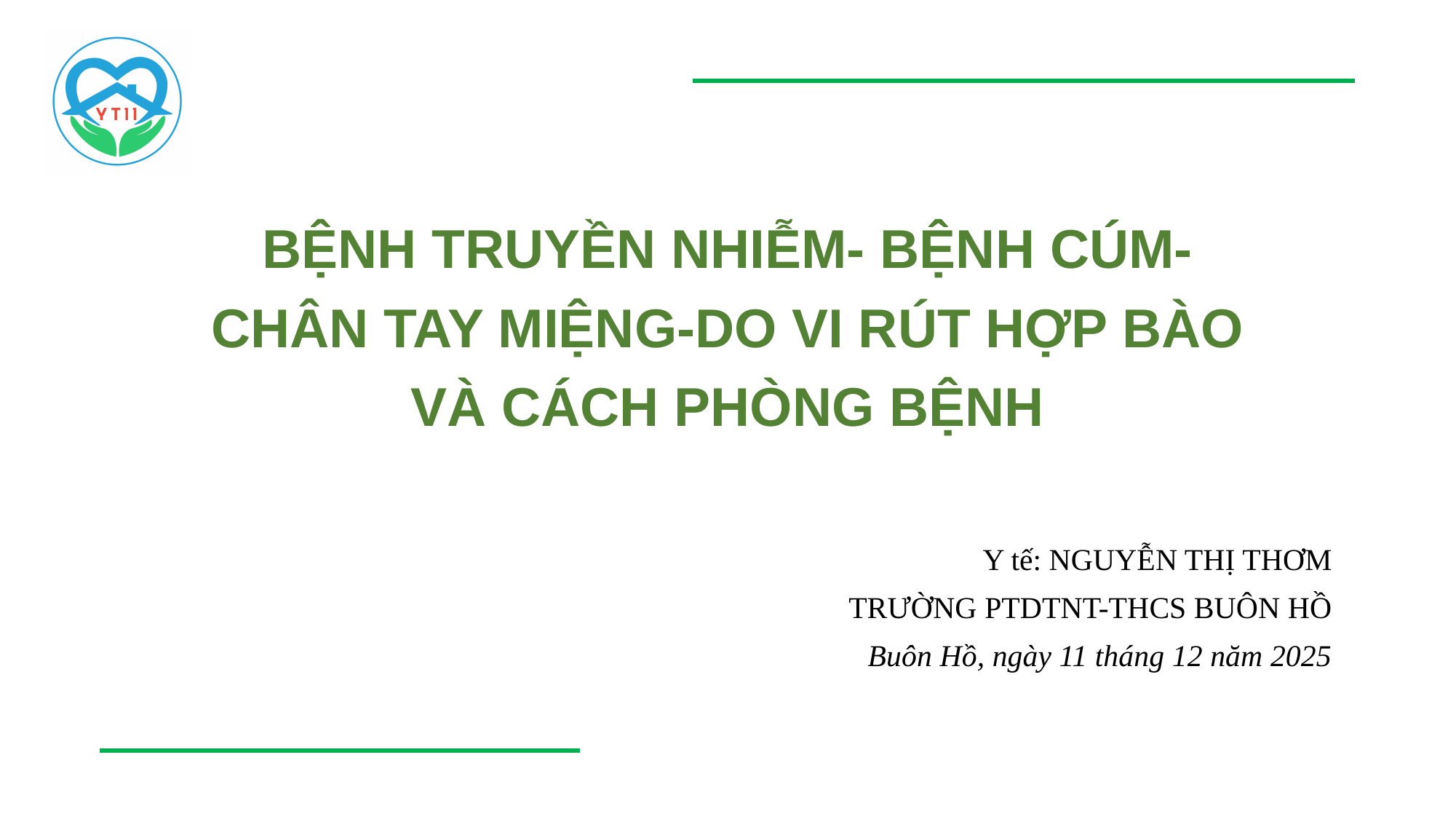

# BỆNH TRUYỀN NHIỄM- BỆNH CÚM- CHÂN TAY MIỆNG-DO VI RÚT HỢP BÀO VÀ CÁCH PHÒNG BỆNH
Y tế: NGUYỄN THỊ THƠM
TRƯỜNG PTDTNT-THCS BUÔN HỒ
Buôn Hồ, ngày 11 tháng 12 năm 2025